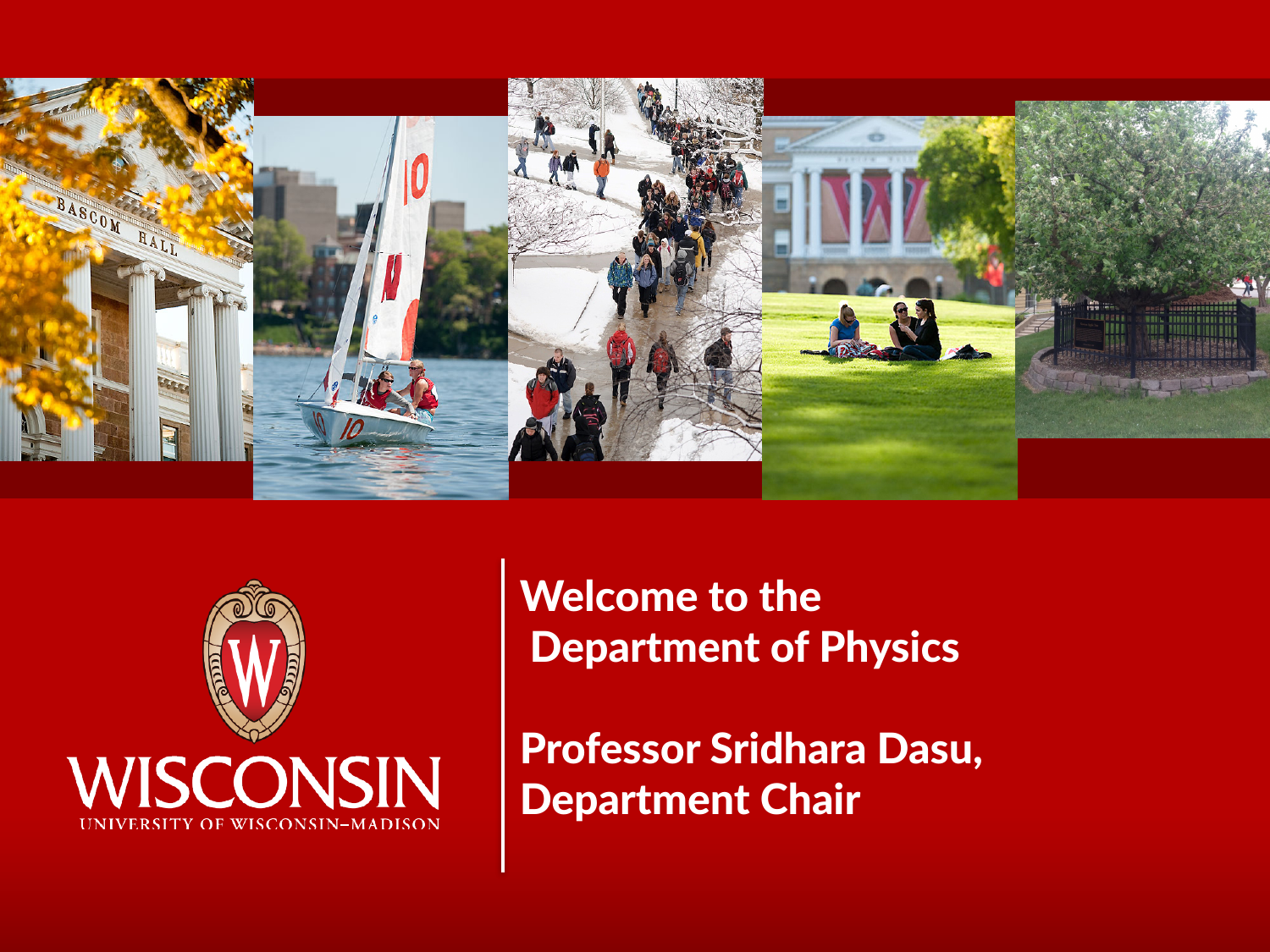

Welcome to the
 Department of Physics

Professor Sridhara Dasu, Department Chair